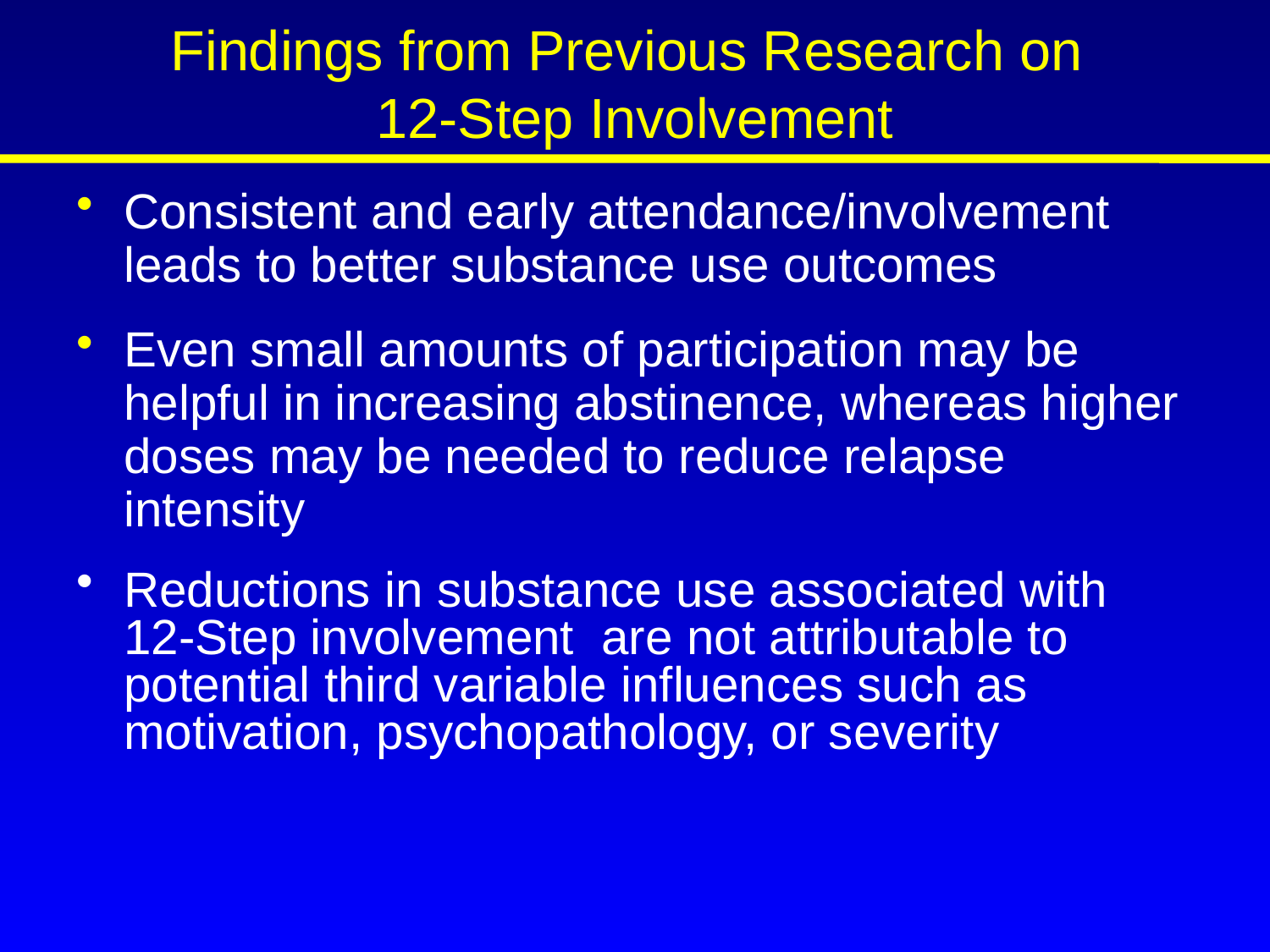

# Findings from Previous Research on 12-Step Involvement

Consistent and early attendance/involvement leads to better substance use outcomes
Even small amounts of participation may be helpful in increasing abstinence, whereas higher doses may be needed to reduce relapse intensity
Reductions in substance use associated with 12-Step involvement  are not attributable to potential third variable influences such as motivation, psychopathology, or severity